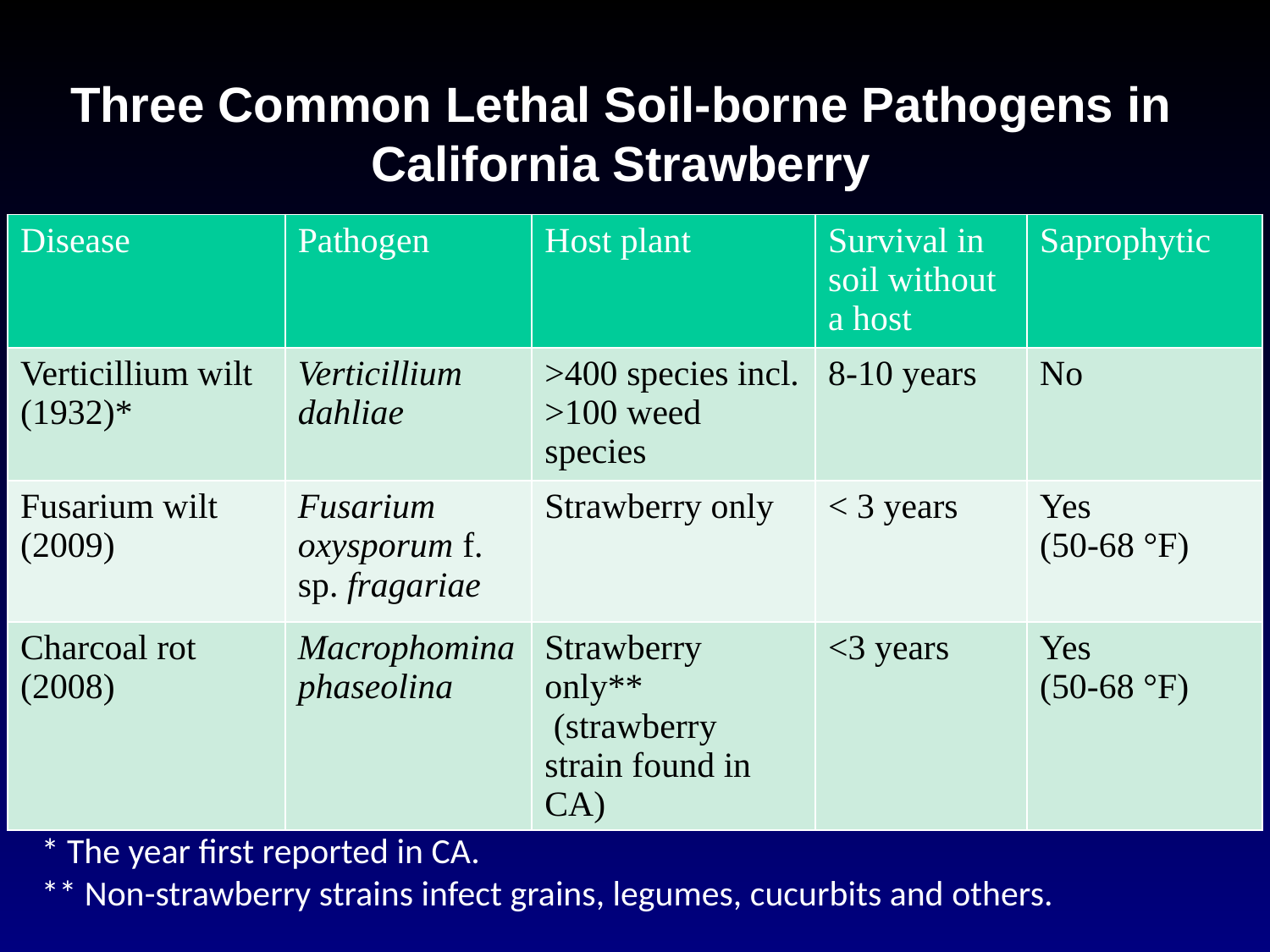

# Three Common Lethal Soil-borne Pathogens in California Strawberry
| Disease | Pathogen | Host plant | Survival in soil without a host | Saprophytic |
| --- | --- | --- | --- | --- |
| Verticillium wilt (1932)\* | Verticillium dahliae | >400 species incl. >100 weed species | 8-10 years | No |
| Fusarium wilt (2009) | Fusarium oxysporum f. sp. fragariae | Strawberry only | < 3 years | Yes (50-68 °F) |
| Charcoal rot (2008) | Macrophomina phaseolina | Strawberry only\*\* (strawberry strain found in CA) | <3 years | Yes (50-68 °F) |
* The year first reported in CA.
** Non-strawberry strains infect grains, legumes, cucurbits and others.